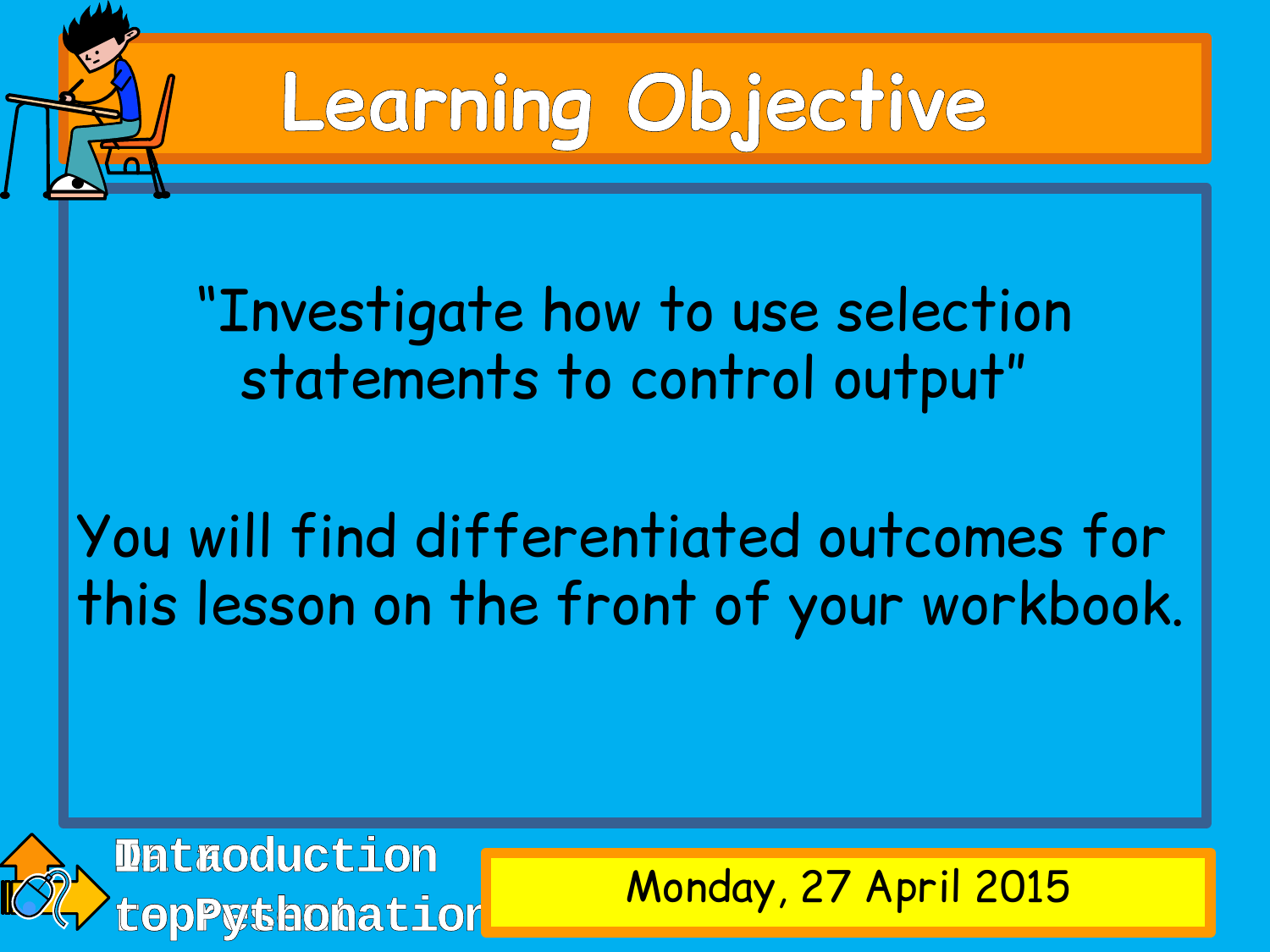

# Learning Objective

“Investigate how to use selection statements to control output”

You will find differentiated outcomes for this lesson on the front of your workbook.
Monday, 27 April 2015